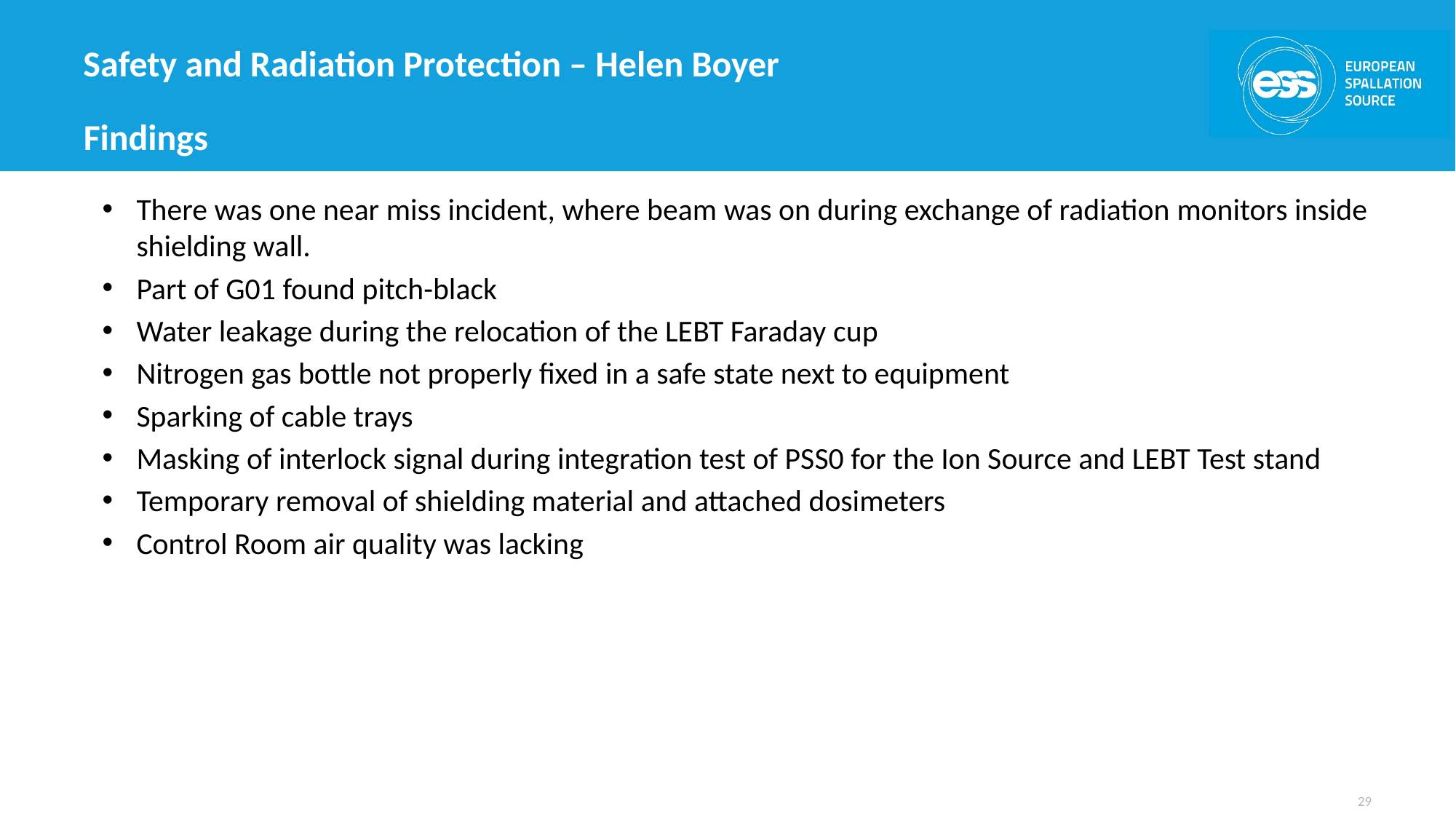

# Safety and Radiation Protection – Helen Boyer
Findings
There was one near miss incident, where beam was on during exchange of radiation monitors inside shielding wall.
Part of G01 found pitch-black
Water leakage during the relocation of the LEBT Faraday cup
Nitrogen gas bottle not properly fixed in a safe state next to equipment
Sparking of cable trays
Masking of interlock signal during integration test of PSS0 for the Ion Source and LEBT Test stand
Temporary removal of shielding material and attached dosimeters
Control Room air quality was lacking

29